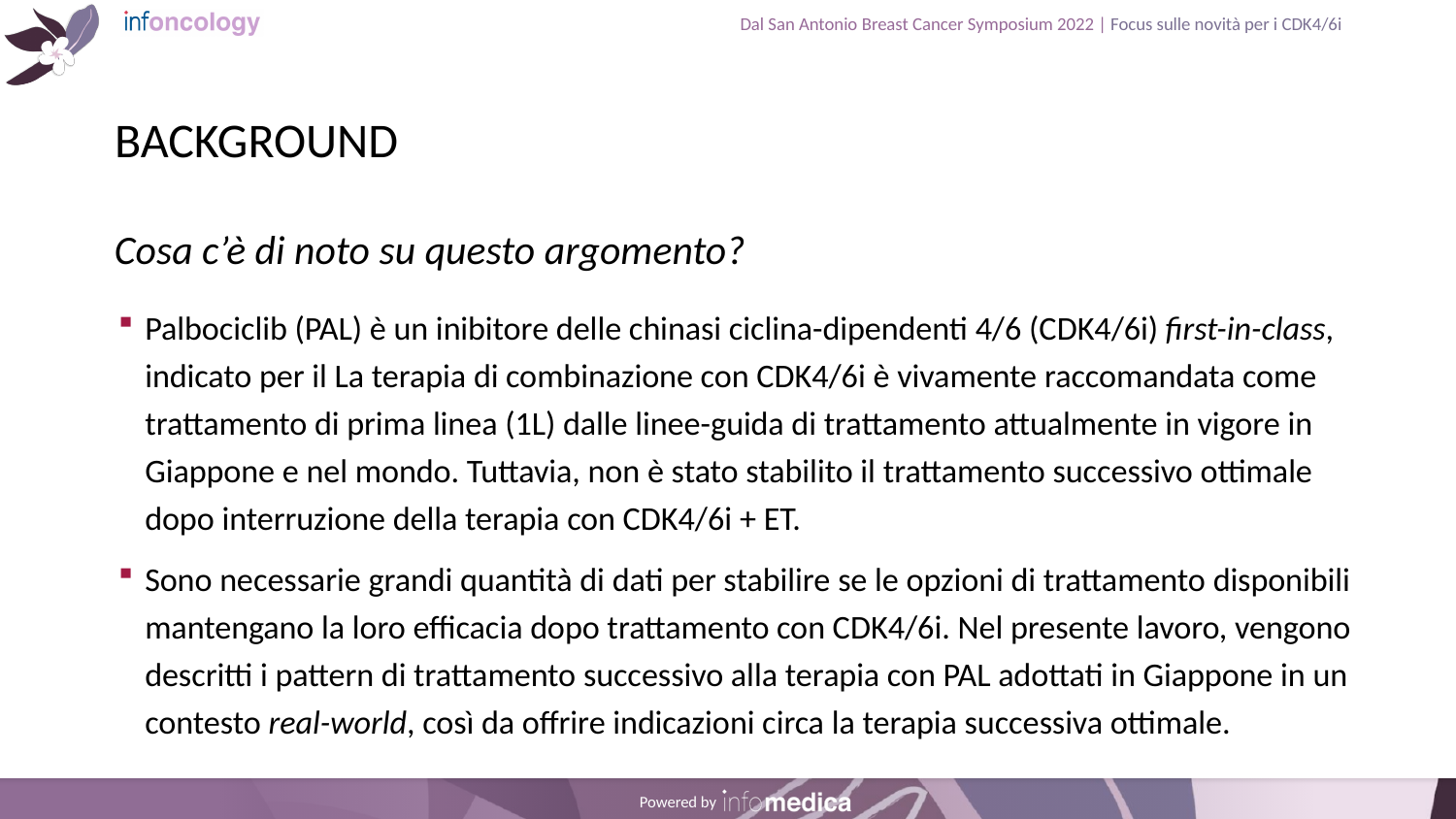

# BACKGROUND
Palbociclib (PAL) è un inibitore delle chinasi ciclina-dipendenti 4/6 (CDK4/6i) first-in-class, indicato per il La terapia di combinazione con CDK4/6i è vivamente raccomandata come trattamento di prima linea (1L) dalle linee-guida di trattamento attualmente in vigore in Giappone e nel mondo. Tuttavia, non è stato stabilito il trattamento successivo ottimale dopo interruzione della terapia con CDK4/6i + ET.
Sono necessarie grandi quantità di dati per stabilire se le opzioni di trattamento disponibili mantengano la loro efficacia dopo trattamento con CDK4/6i. Nel presente lavoro, vengono descritti i pattern di trattamento successivo alla terapia con PAL adottati in Giappone in un contesto real-world, così da offrire indicazioni circa la terapia successiva ottimale.